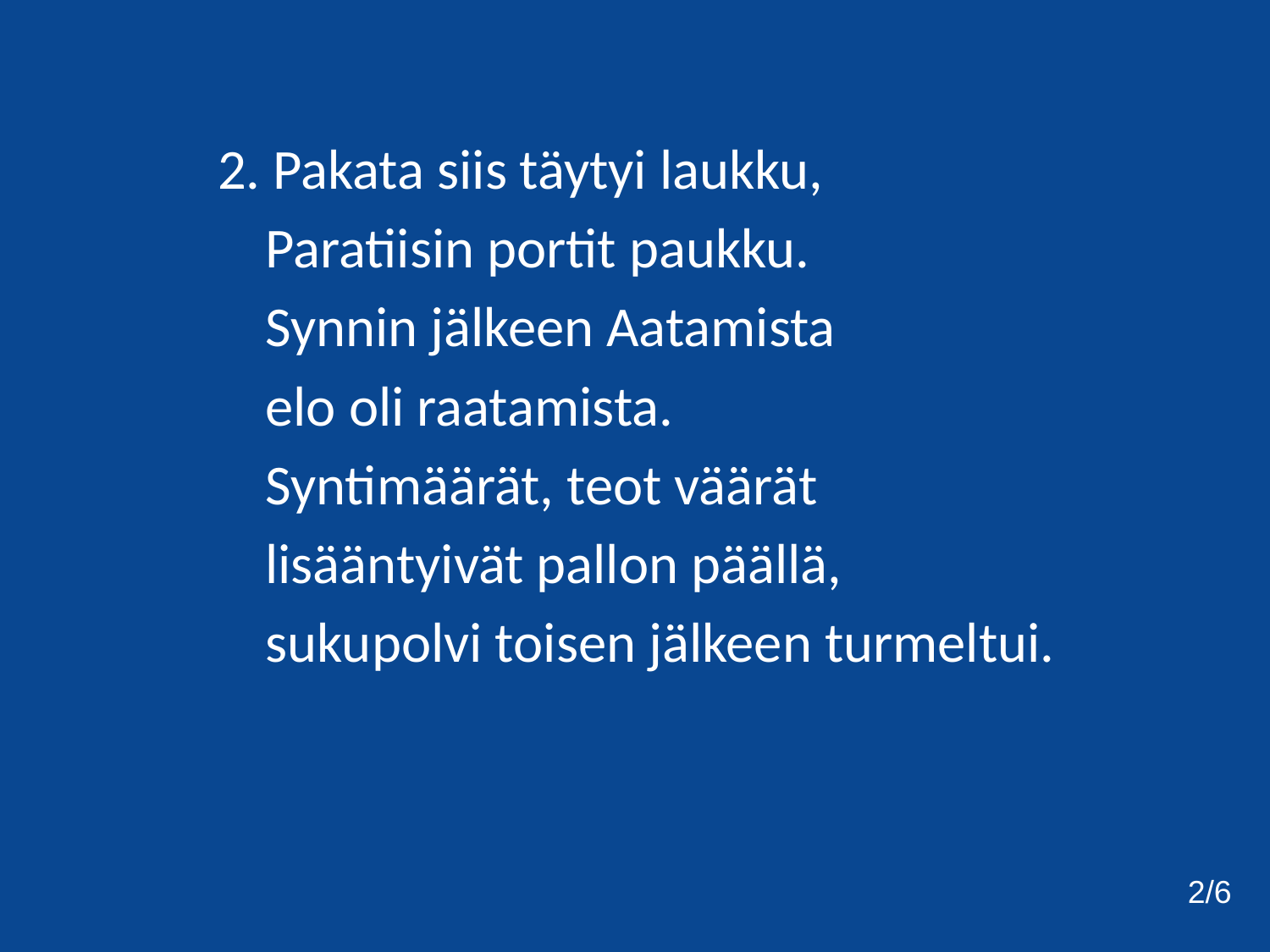

2. Pakata siis täytyi laukku,
	Paratiisin portit paukku.
	Synnin jälkeen Aatamista
	elo oli raatamista.
	Syntimäärät, teot väärät
	lisääntyivät pallon päällä,
	sukupolvi toisen jälkeen turmeltui.
2/6